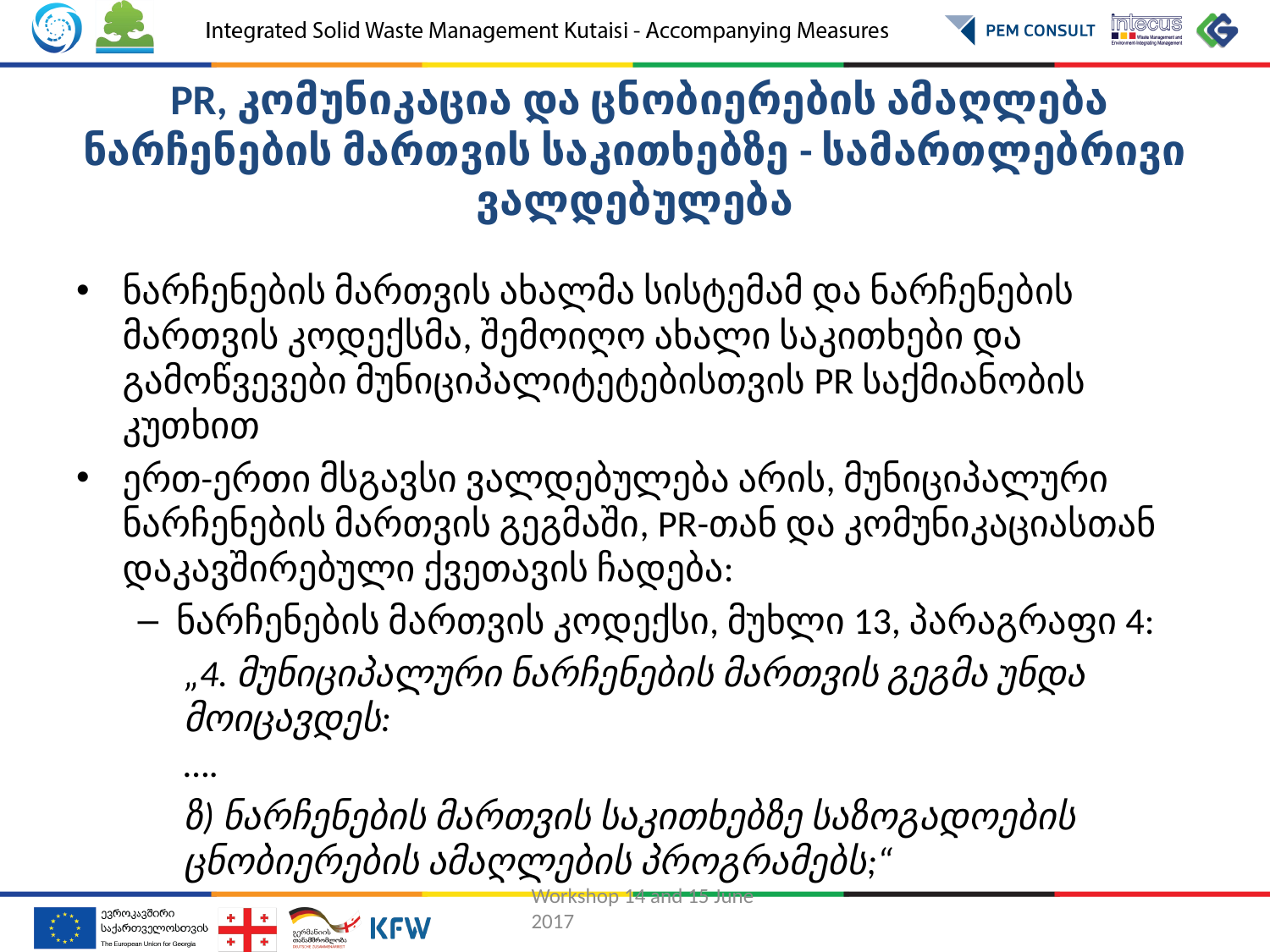

PR, კომუნიკაცია და ცნობიერების ამაღლება ნარჩენების მართვის საკითხებზე - სამართლებრივი ვალდებულება
ნარჩენების მართვის ახალმა სისტემამ და ნარჩენების მართვის კოდექსმა, შემოიღო ახალი საკითხები და გამოწვევები მუნიციპალიტეტებისთვის PR საქმიანობის კუთხით
ერთ-ერთი მსგავსი ვალდებულება არის, მუნიციპალური ნარჩენების მართვის გეგმაში, PR-თან და კომუნიკაციასთან დაკავშირებული ქვეთავის ჩადება:
ნარჩენების მართვის კოდექსი, მუხლი 13, პარაგრაფი 4:
„4. მუნიციპალური ნარჩენების მართვის გეგმა უნდა მოიცავდეს:
….
ზ) ნარჩენების მართვის საკითხებზე საზოგადოების ცნობიერების ამაღლების პროგრამებს;“

Workshop 14 and 15 June 2017